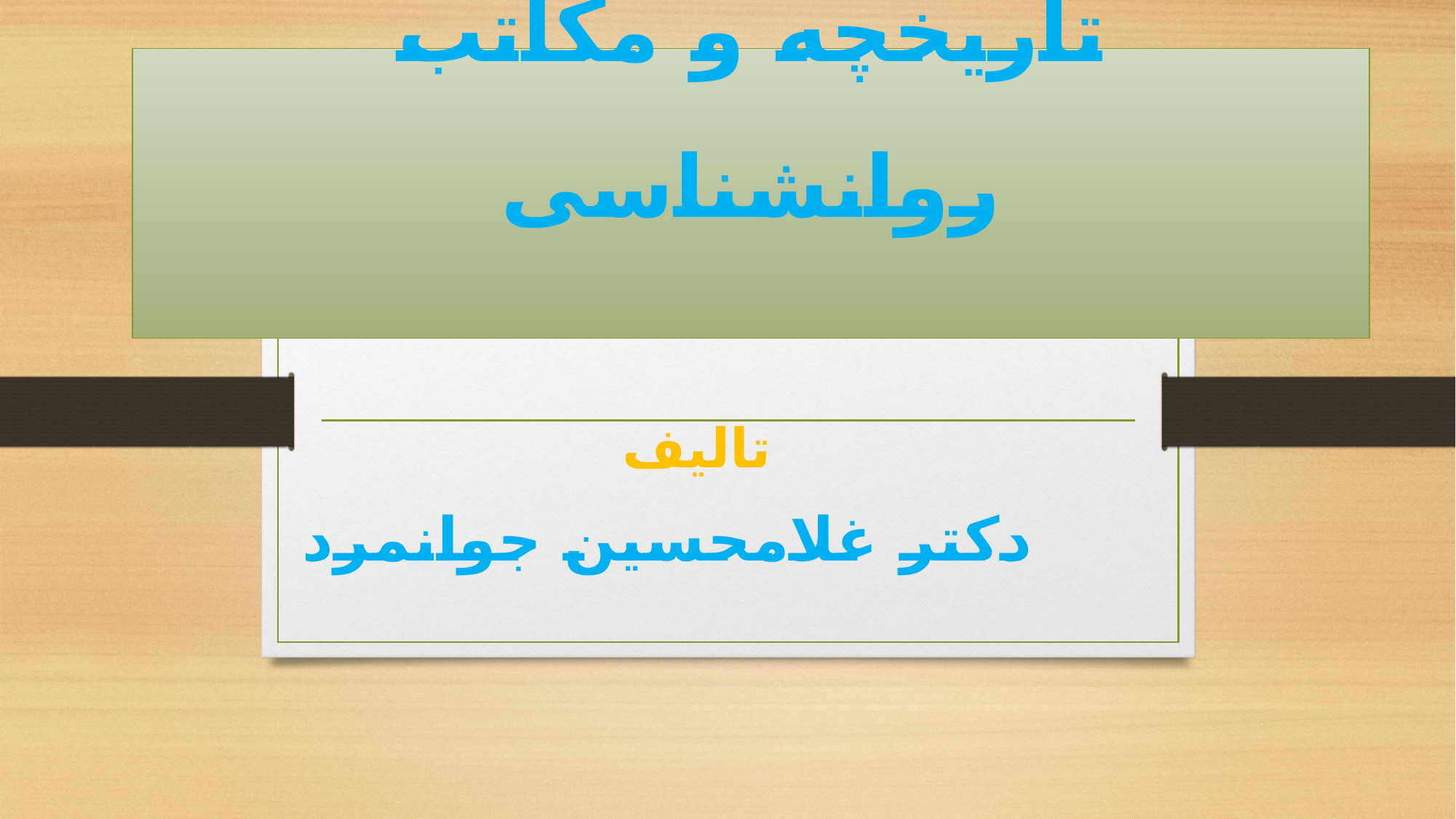

# تاریخچه و مکاتب روانشناسی
 تالیف
   دکتر غلامحسین جوانمرد